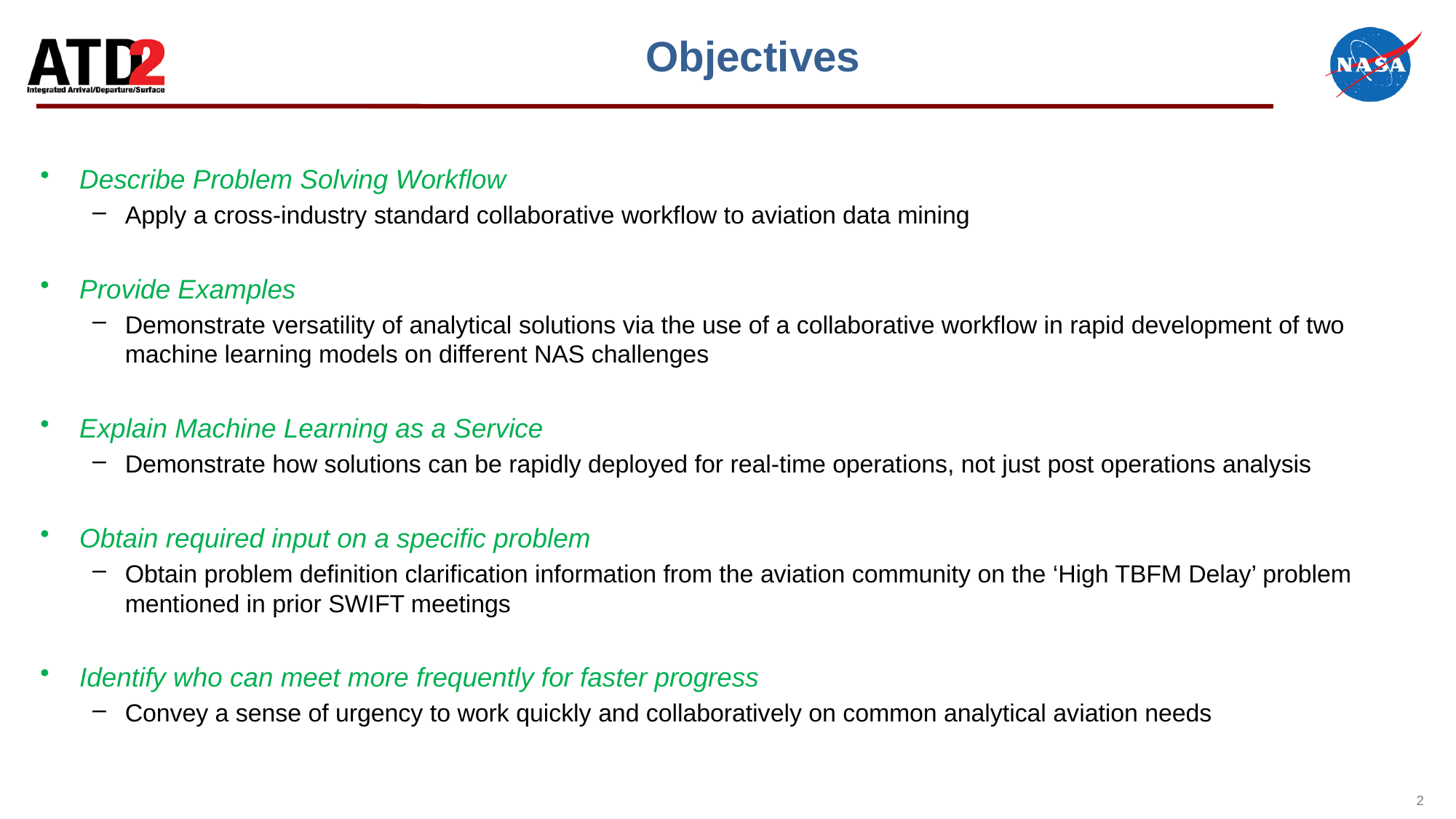

# Objectives
Describe Problem Solving Workflow
Apply a cross-industry standard collaborative workflow to aviation data mining

Provide Examples
Demonstrate versatility of analytical solutions via the use of a collaborative workflow in rapid development of two machine learning models on different NAS challenges

Explain Machine Learning as a Service
Demonstrate how solutions can be rapidly deployed for real-time operations, not just post operations analysis

Obtain required input on a specific problem
Obtain problem definition clarification information from the aviation community on the ‘High TBFM Delay’ problem mentioned in prior SWIFT meetings

Identify who can meet more frequently for faster progress
Convey a sense of urgency to work quickly and collaboratively on common analytical aviation needs

2